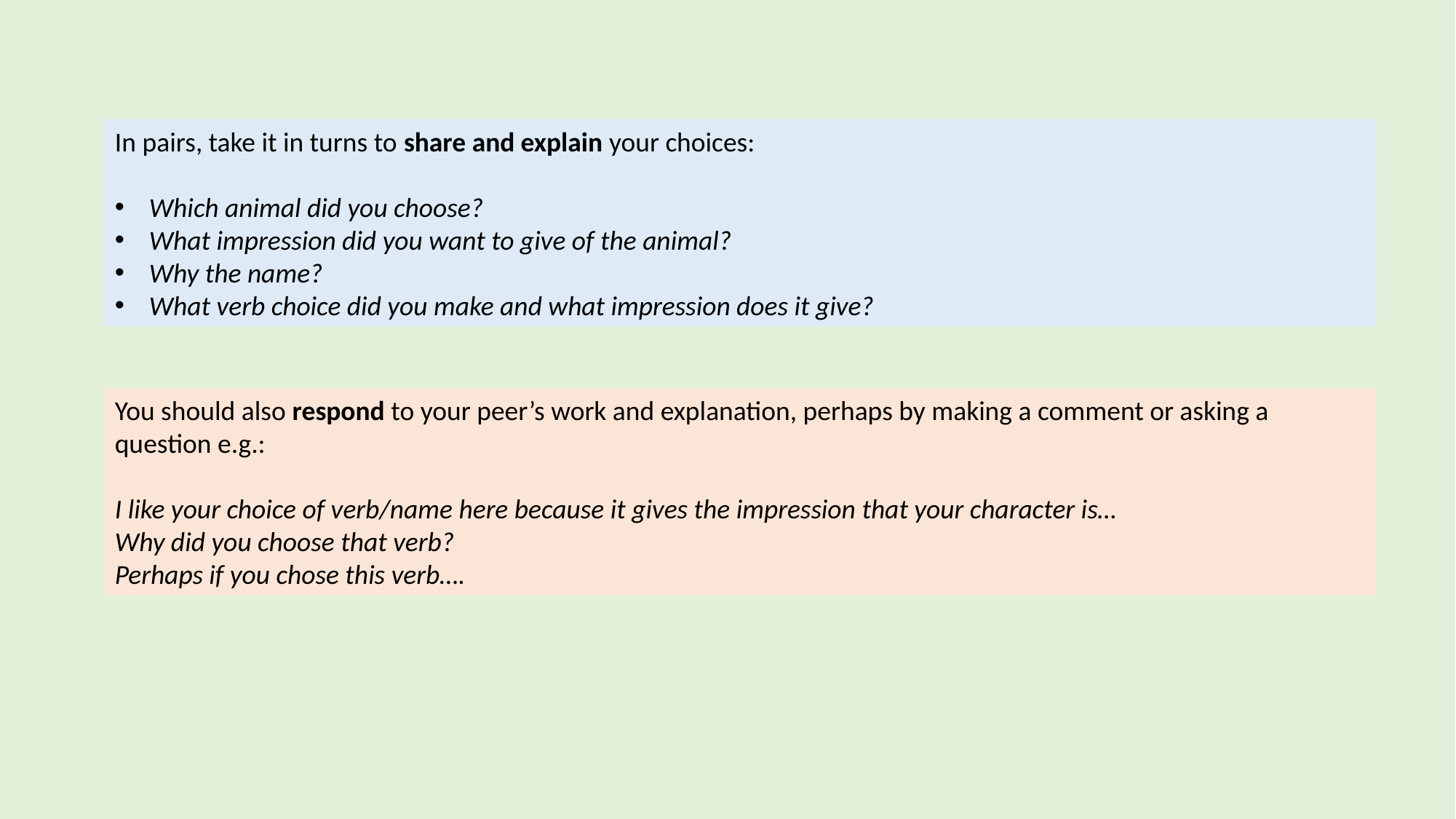

In pairs, take it in turns to share and explain your choices:

Which animal did you choose?
What impression did you want to give of the animal?
Why the name?
What verb choice did you make and what impression does it give?
You should also respond to your peer’s work and explanation, perhaps by making a comment or asking a question e.g.:

I like your choice of verb/name here because it gives the impression that your character is…
Why did you choose that verb?
Perhaps if you chose this verb….